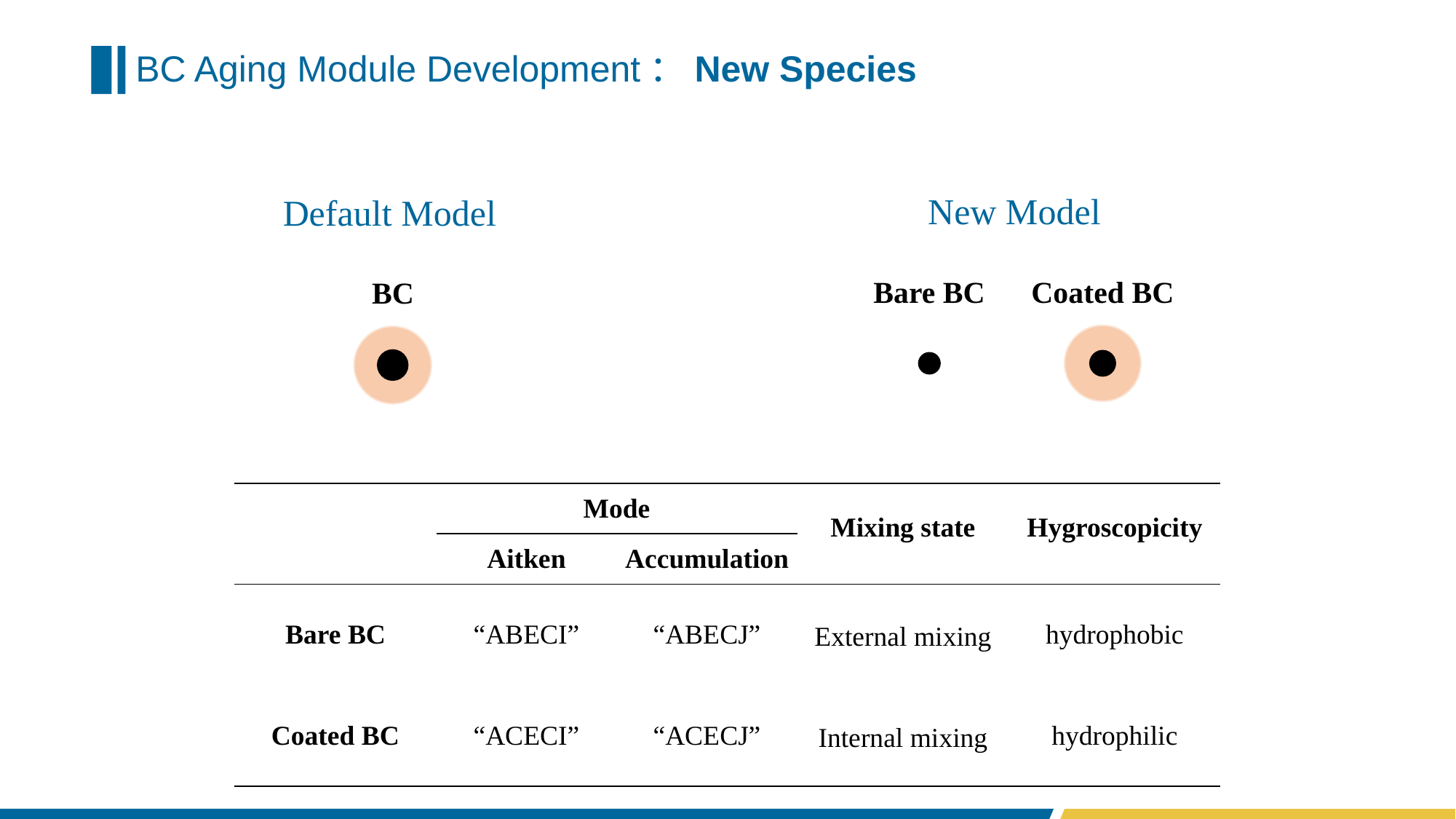

# BC Aging Module Development：New Species
New Model
Default Model
BC

Coated BC
Bare BC

|  | Mode | Mode | Mixing state | Hygroscopicity |
| --- | --- | --- | --- | --- |
|  | Aitken | Accumulation |  |  |
| Bare BC | “ABECI” | “ABECJ” | External mixing | hydrophobic |
| Coated BC | “ACECI” | “ACECJ” | Internal mixing | hydrophilic |